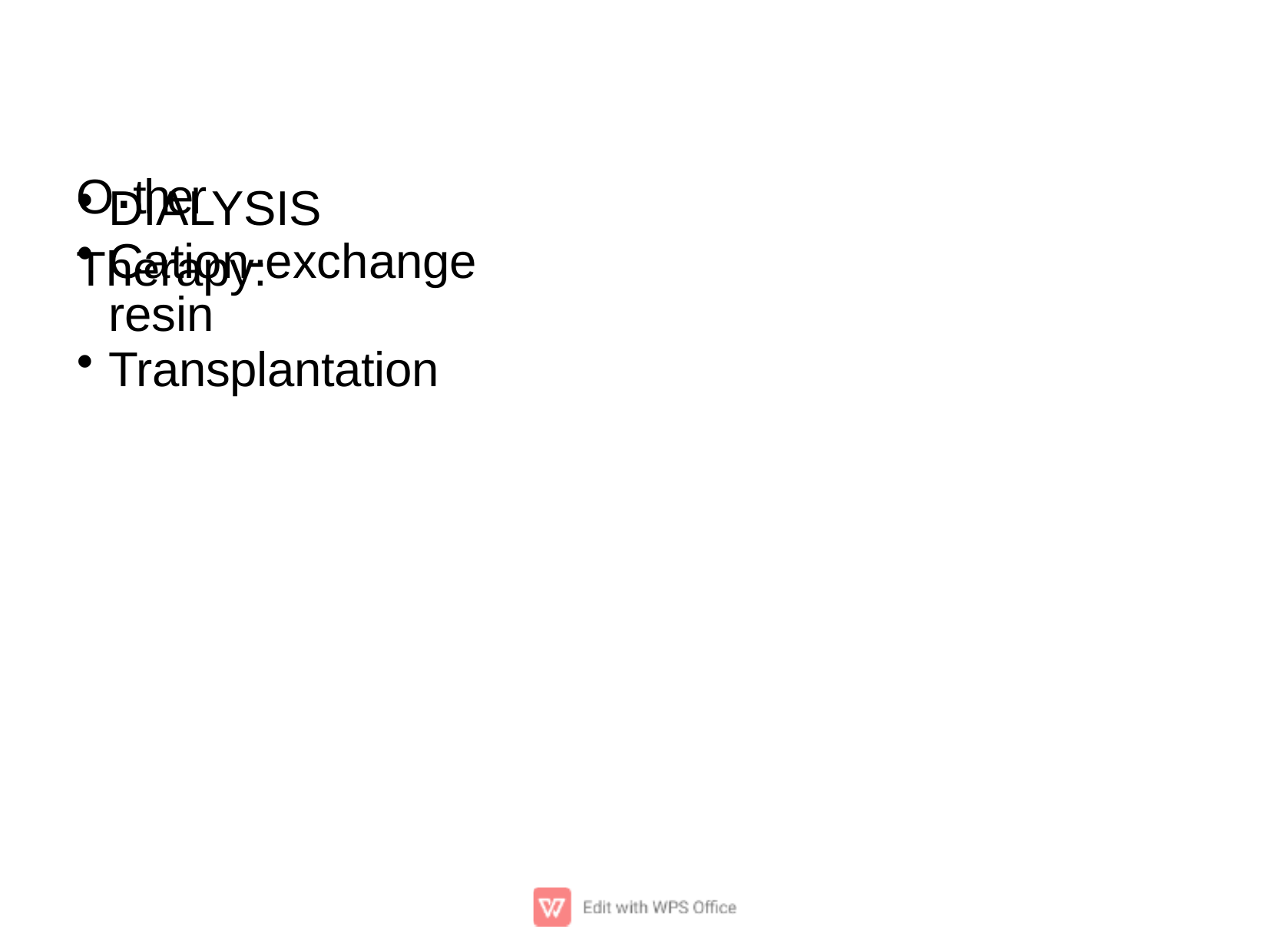

# O.ther Therapy:
DIALYSIS
Cation-exchange resin
Transplantation